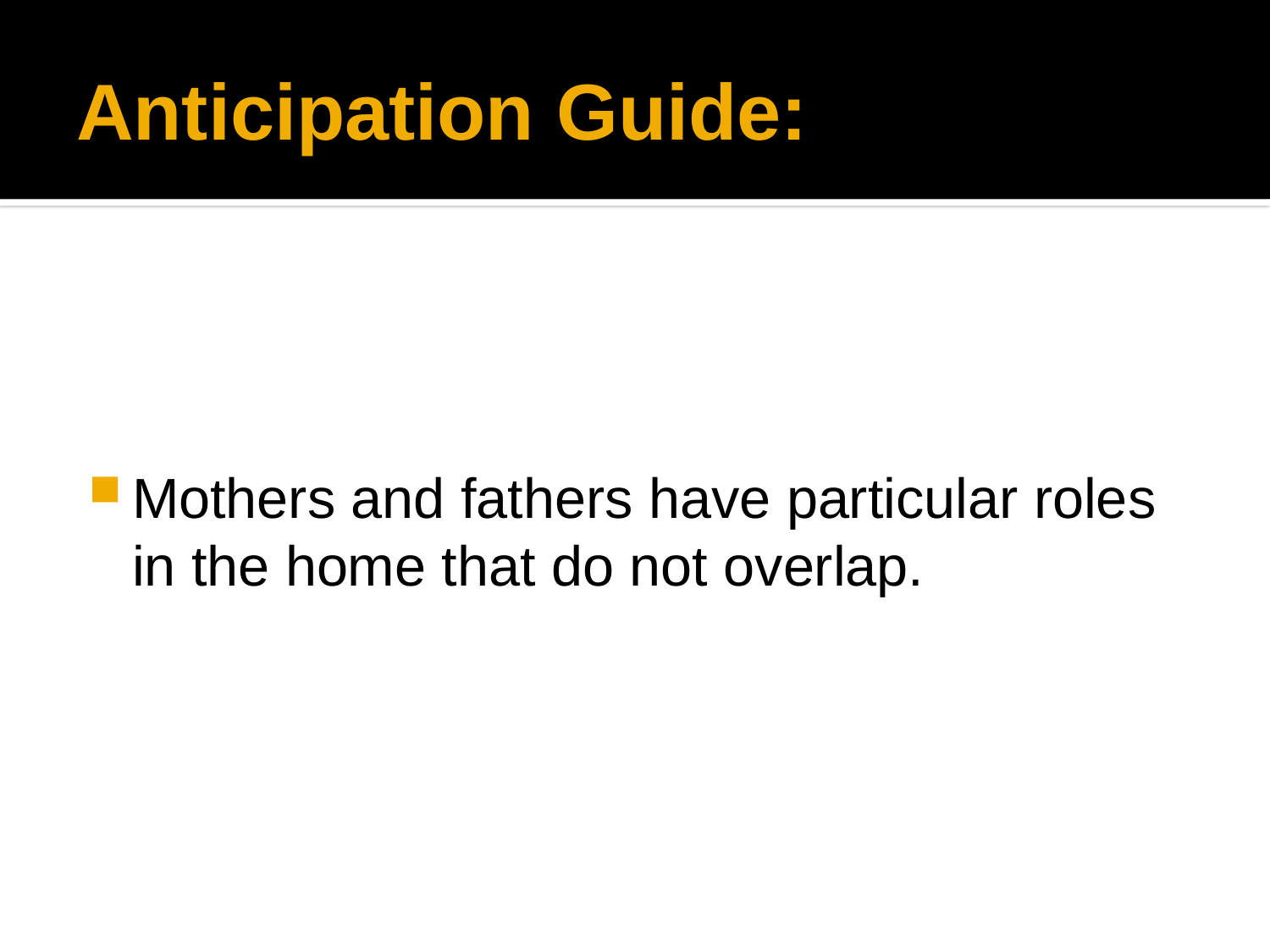

# Anticipation Guide:

Mothers and fathers have particular roles in the home that do not overlap.